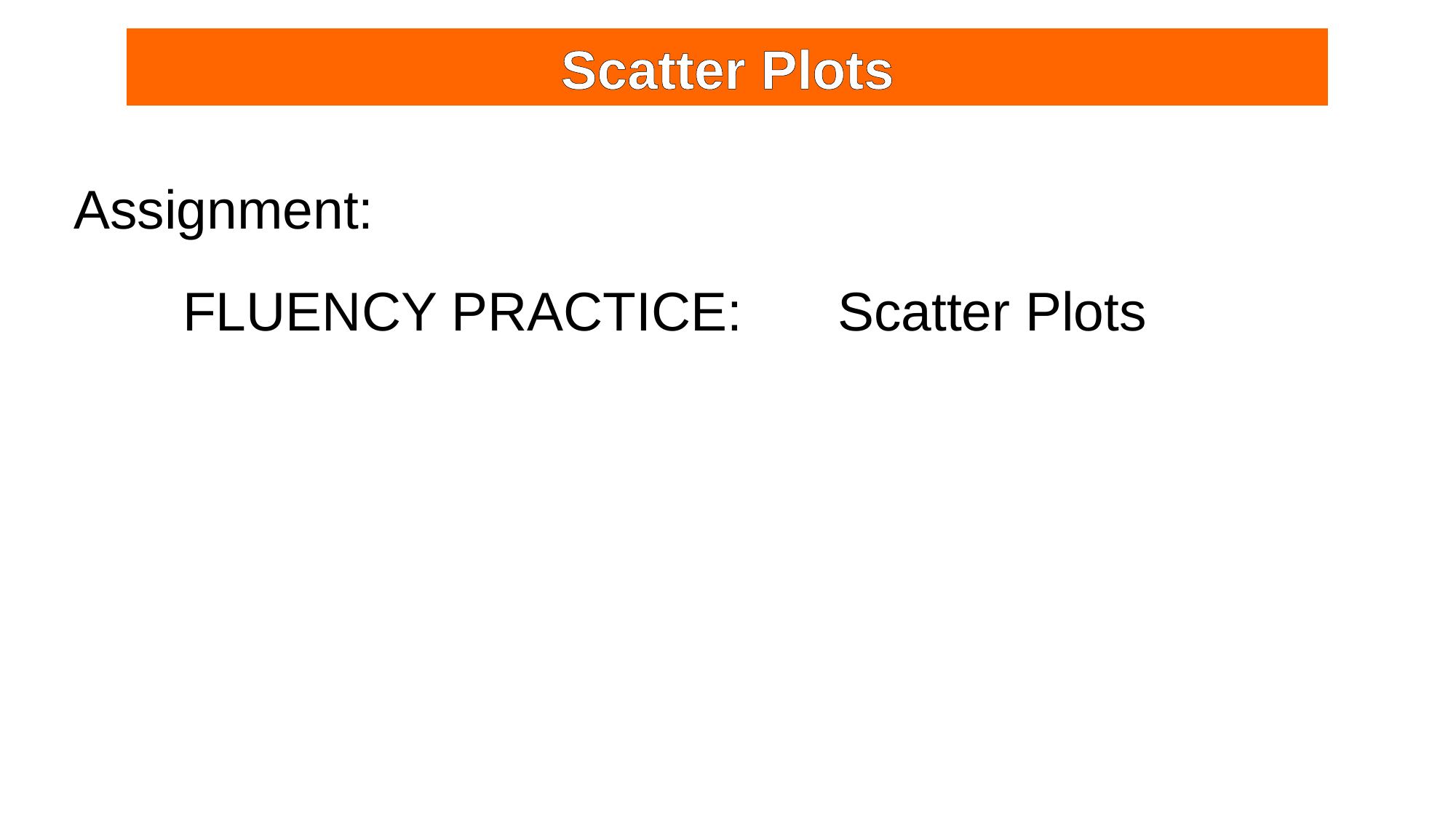

Scatter Plots
Assignment:
	FLUENCY PRACTICE:	Scatter Plots